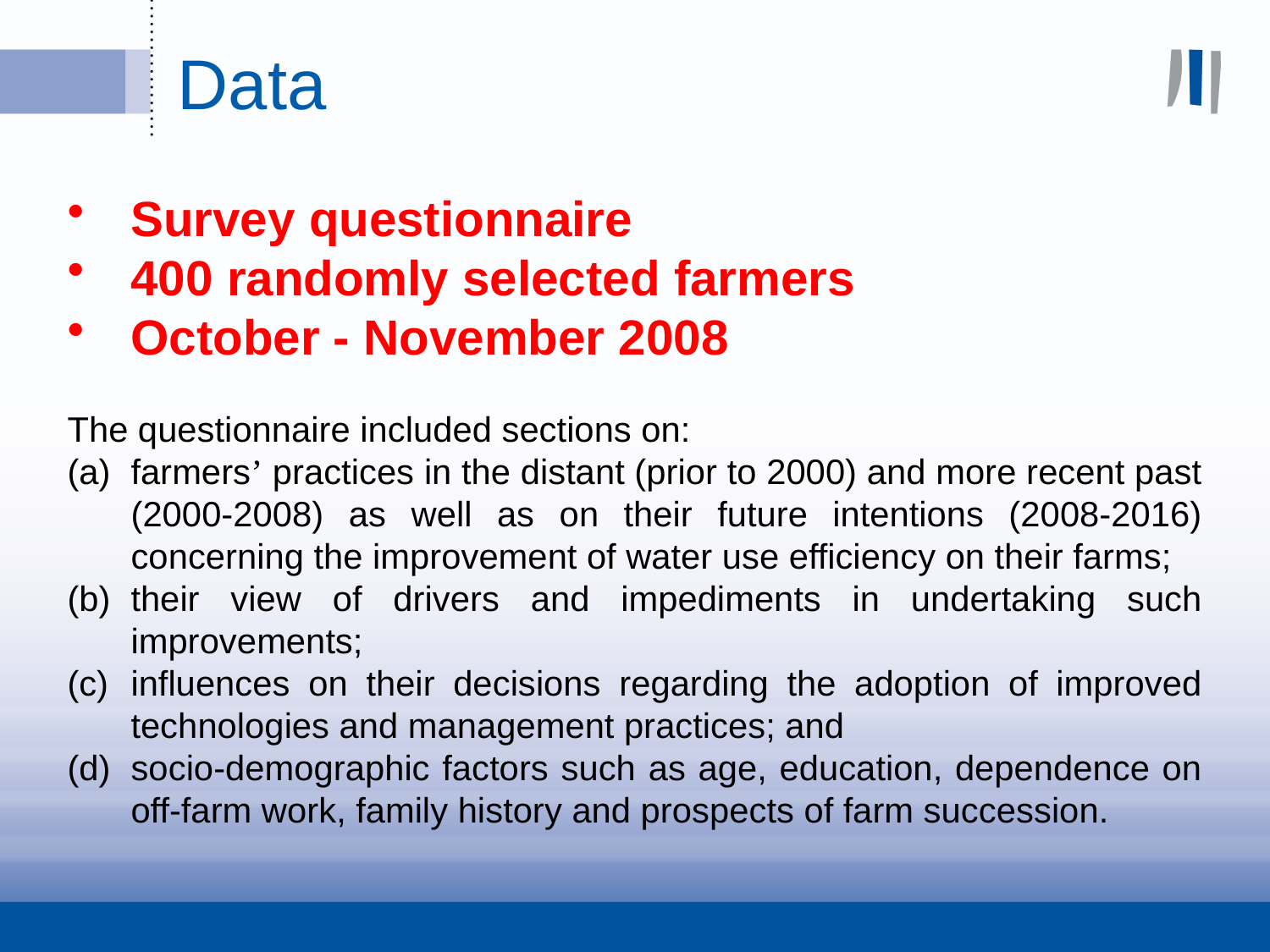

# Data
Survey questionnaire
400 randomly selected farmers
October - November 2008

The questionnaire included sections on:
farmers’ practices in the distant (prior to 2000) and more recent past (2000-2008) as well as on their future intentions (2008-2016) concerning the improvement of water use efficiency on their farms;
their view of drivers and impediments in undertaking such improvements;
influences on their decisions regarding the adoption of improved technologies and management practices; and
socio-demographic factors such as age, education, dependence on off-farm work, family history and prospects of farm succession.